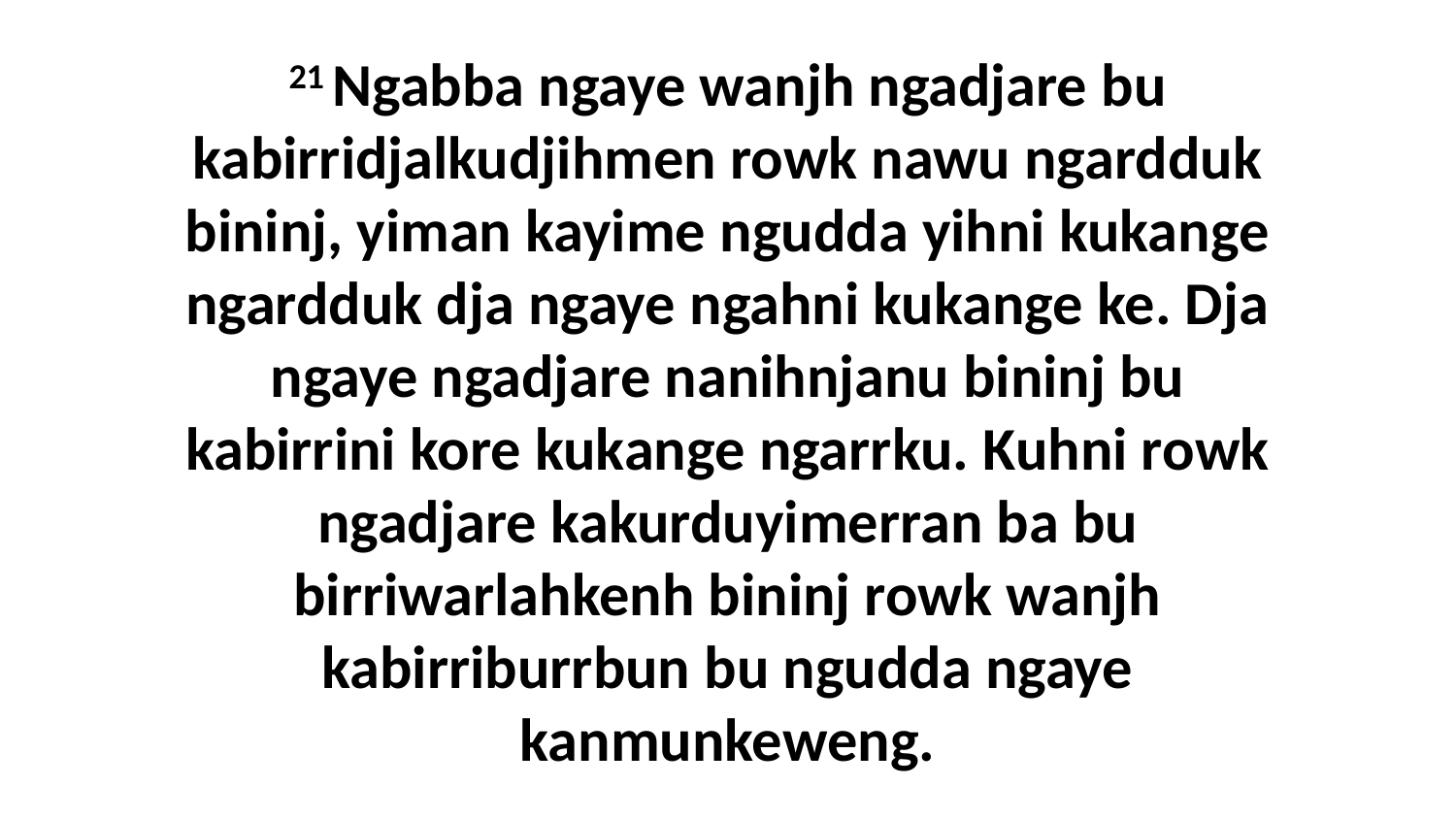

21 Ngabba ngaye wanjh ngadjare bu kabirridjalkudjihmen rowk nawu ngardduk bininj, yiman kayime ngudda yihni kukange ngardduk dja ngaye ngahni kukange ke. Dja ngaye ngadjare nanihnjanu bininj bu kabirrini kore kukange ngarrku. Kuhni rowk ngadjare kakurduyimerran ba bu birriwarlahkenh bininj rowk wanjh kabirriburrbun bu ngudda ngaye kanmunkeweng.